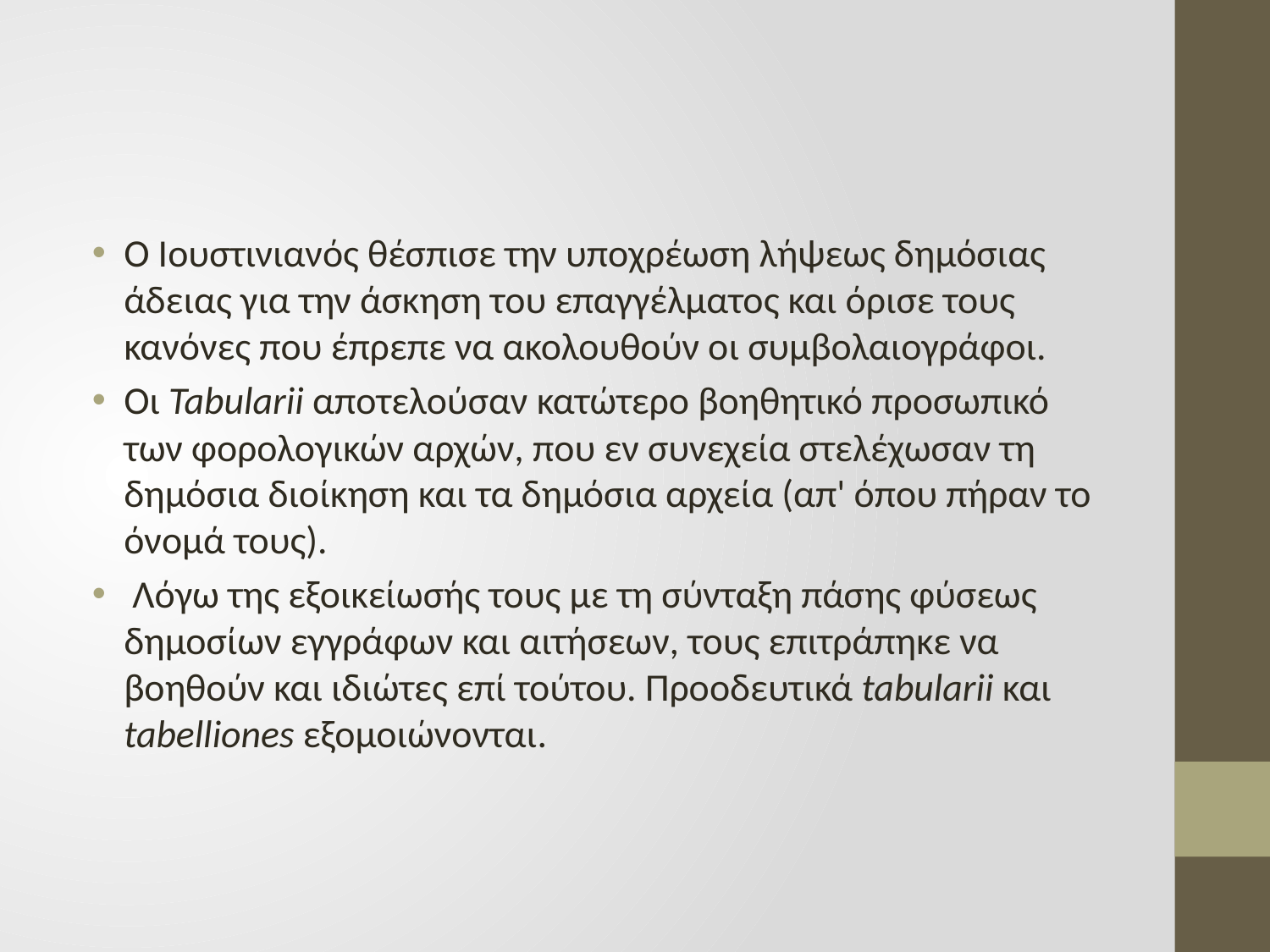

#
Ο Ιουστινιανός θέσπισε την υποχρέωση λήψεως δημόσιας άδειας για την άσκηση του επαγγέλματος και όρισε τους κανόνες που έπρεπε να ακολουθούν οι συμβολαιογράφοι.
Οι Tabularii αποτελούσαν κατώτερο βοηθητικό προσωπικό των φορολογικών αρχών, που εν συνεχεία στελέχωσαν τη δημόσια διοίκηση και τα δημόσια αρχεία (απ' όπου πήραν το όνομά τους).
 Λόγω της εξοικείωσής τους με τη σύνταξη πάσης φύσεως δημοσίων εγγράφων και αιτήσεων, τους επιτράπηκε να βοηθούν και ιδιώτες επί τούτου. Προοδευτικά tabularii και tabelliones εξομοιώνονται.